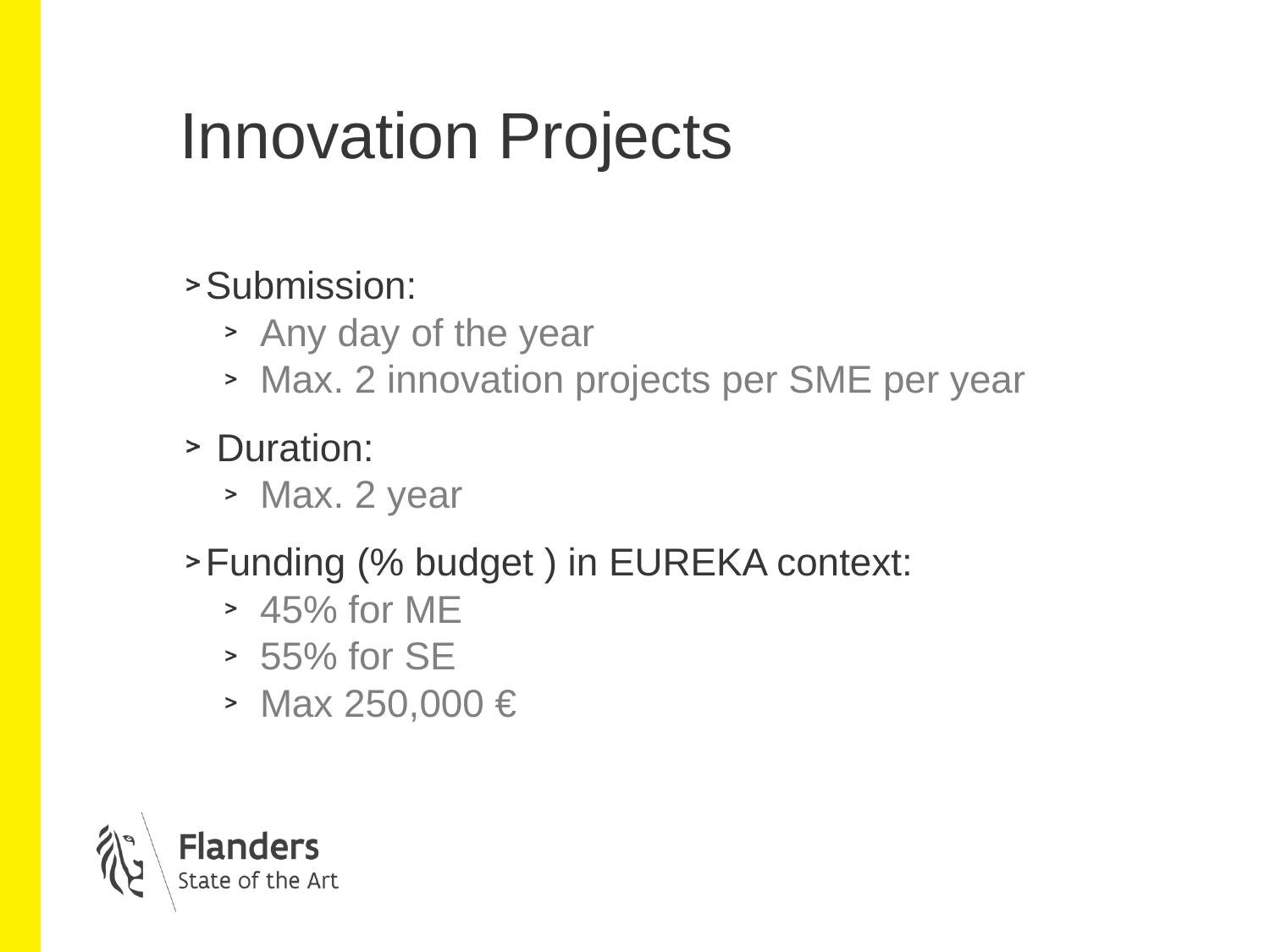

# Innovation Projects
Submission:
Any day of the year
Max. 2 innovation projects per SME per year

 Duration:
Max. 2 year

Funding (% budget ) in EUREKA context:
45% for ME
55% for SE
Max 250,000 €